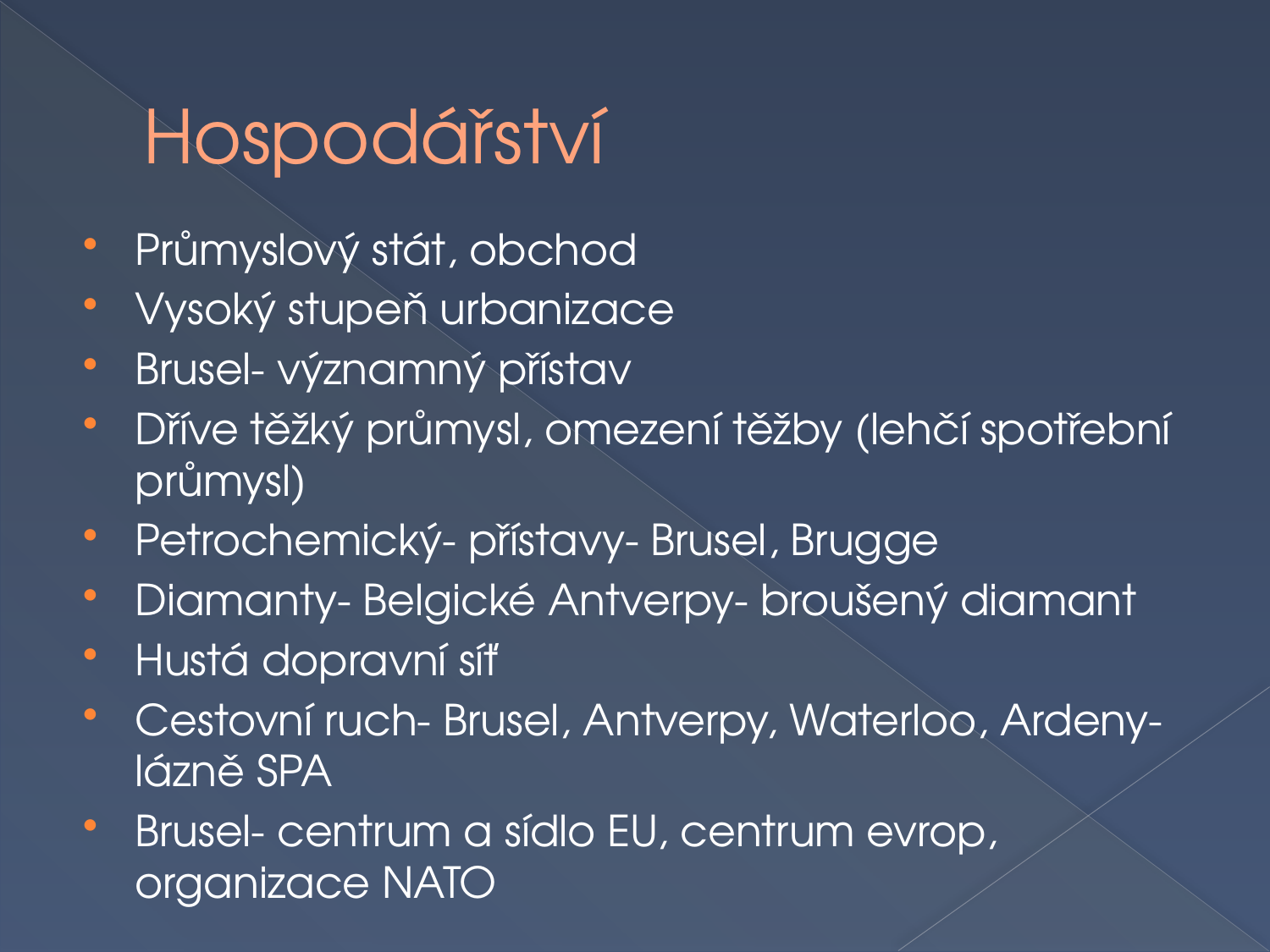

# Hospodářství
Průmyslový stát, obchod
Vysoký stupeň urbanizace
Brusel- významný přístav
Dříve těžký průmysl, omezení těžby (lehčí spotřební průmysl)
Petrochemický- přístavy- Brusel, Brugge
Diamanty- Belgické Antverpy- broušený diamant
Hustá dopravní síť
Cestovní ruch- Brusel, Antverpy, Waterloo, Ardeny- lázně SPA
Brusel- centrum a sídlo EU, centrum evrop, organizace NATO